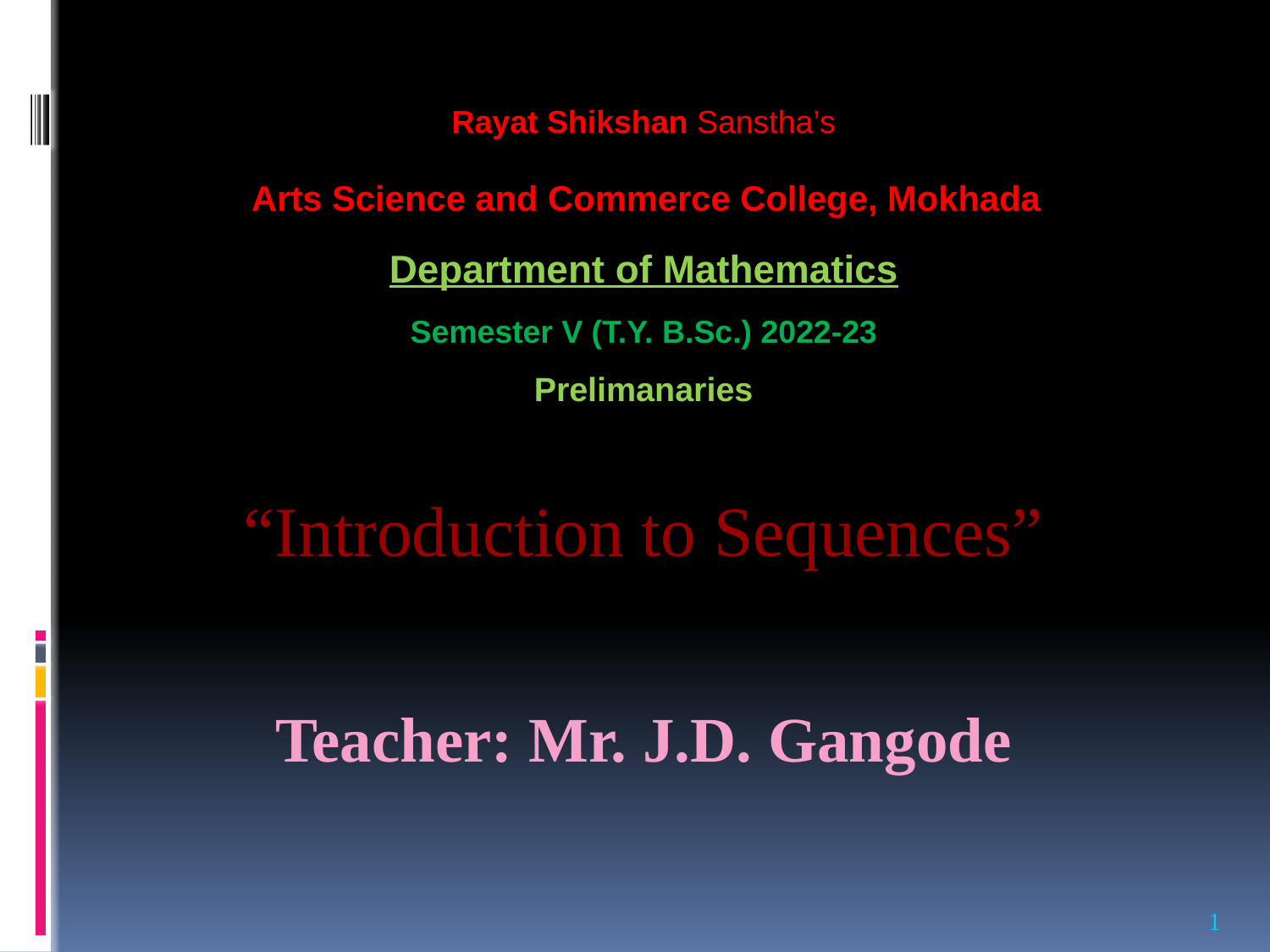

Rayat Shikshan Sanstha’s
 Arts Science and Commerce College, Mokhada
Department of Mathematics
Semester V (T.Y. B.Sc.) 2022-23
Prelimanaries

“Introduction to Sequences”

Teacher: Mr. J.D. Gangode
1